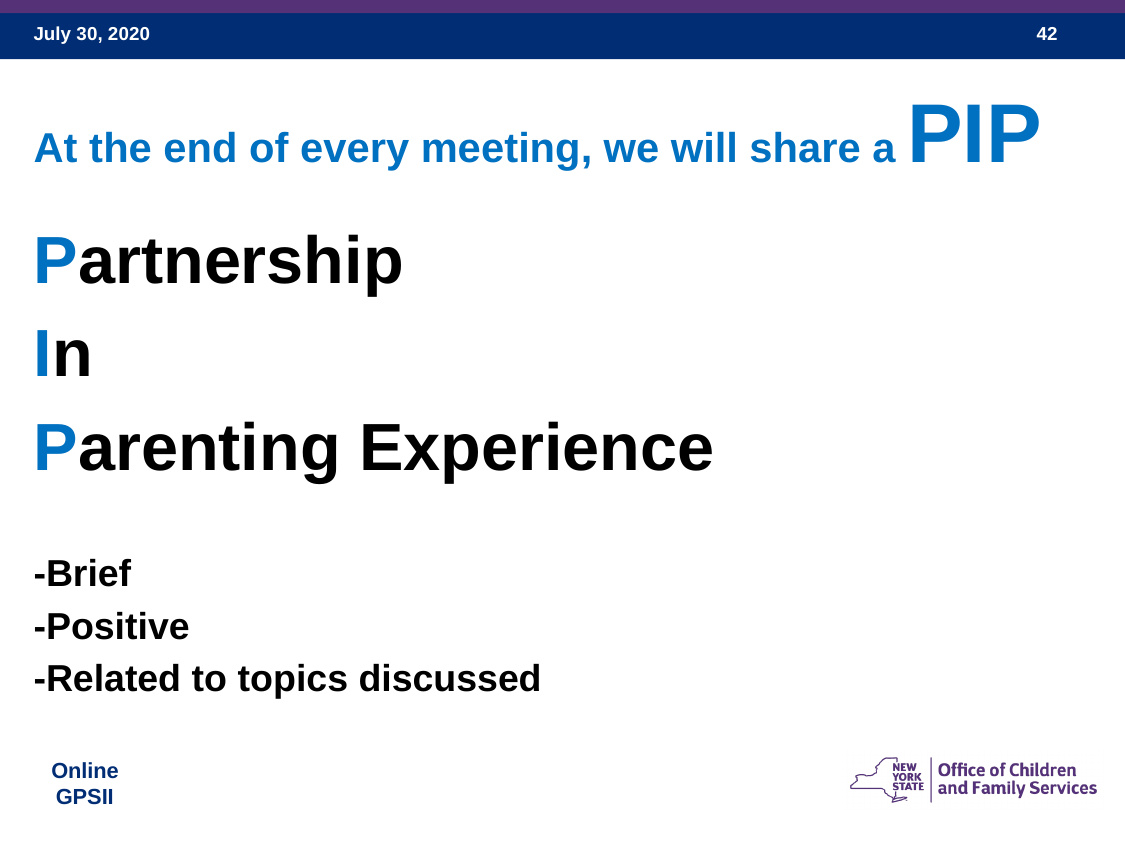

At the end of every meeting, we will share a PIP
Partnership
In
Parenting Experience

-Brief
-Positive
-Related to topics discussed